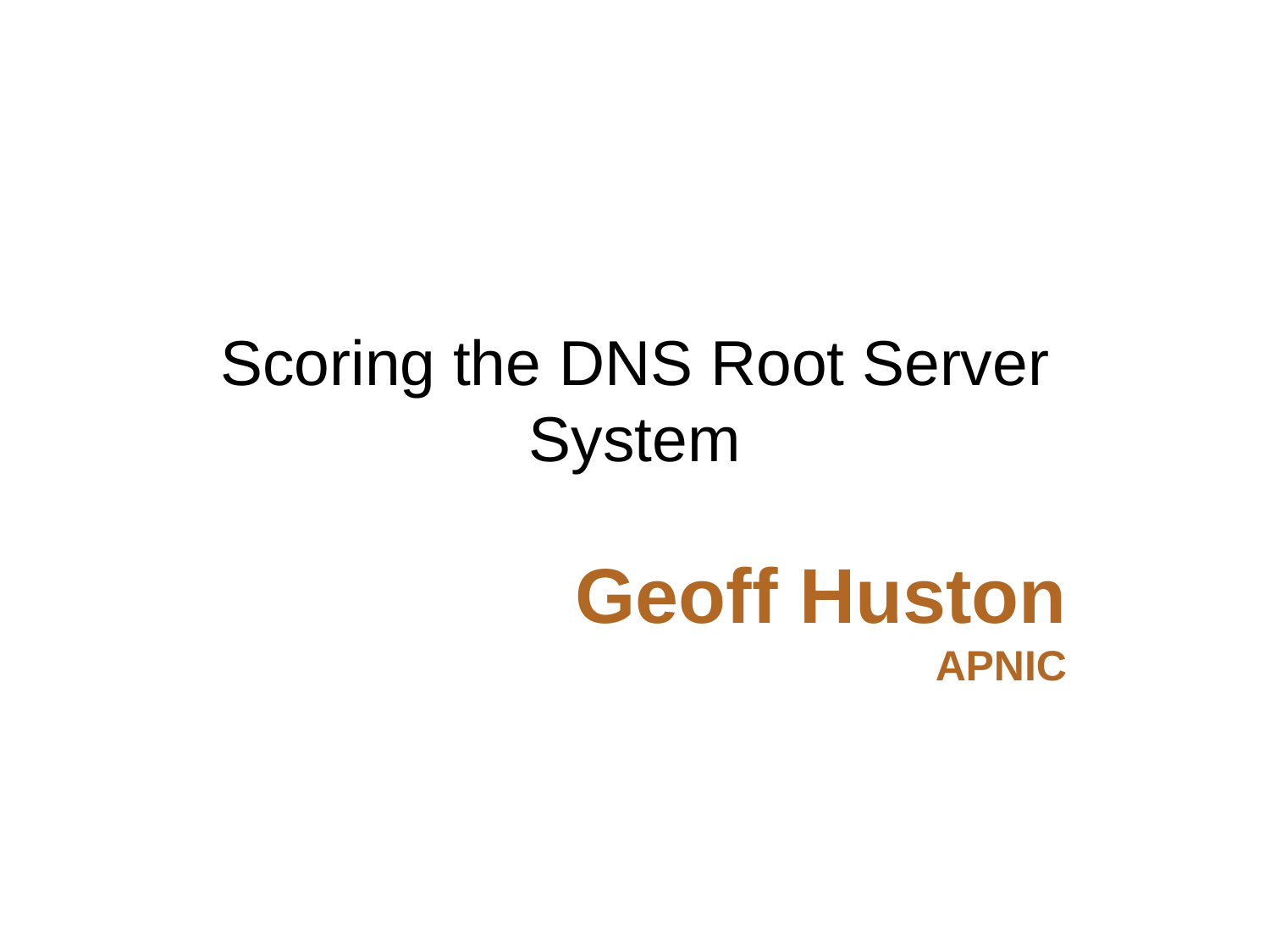

# Scoring the DNS Root Server System
Geoff Huston
APNIC